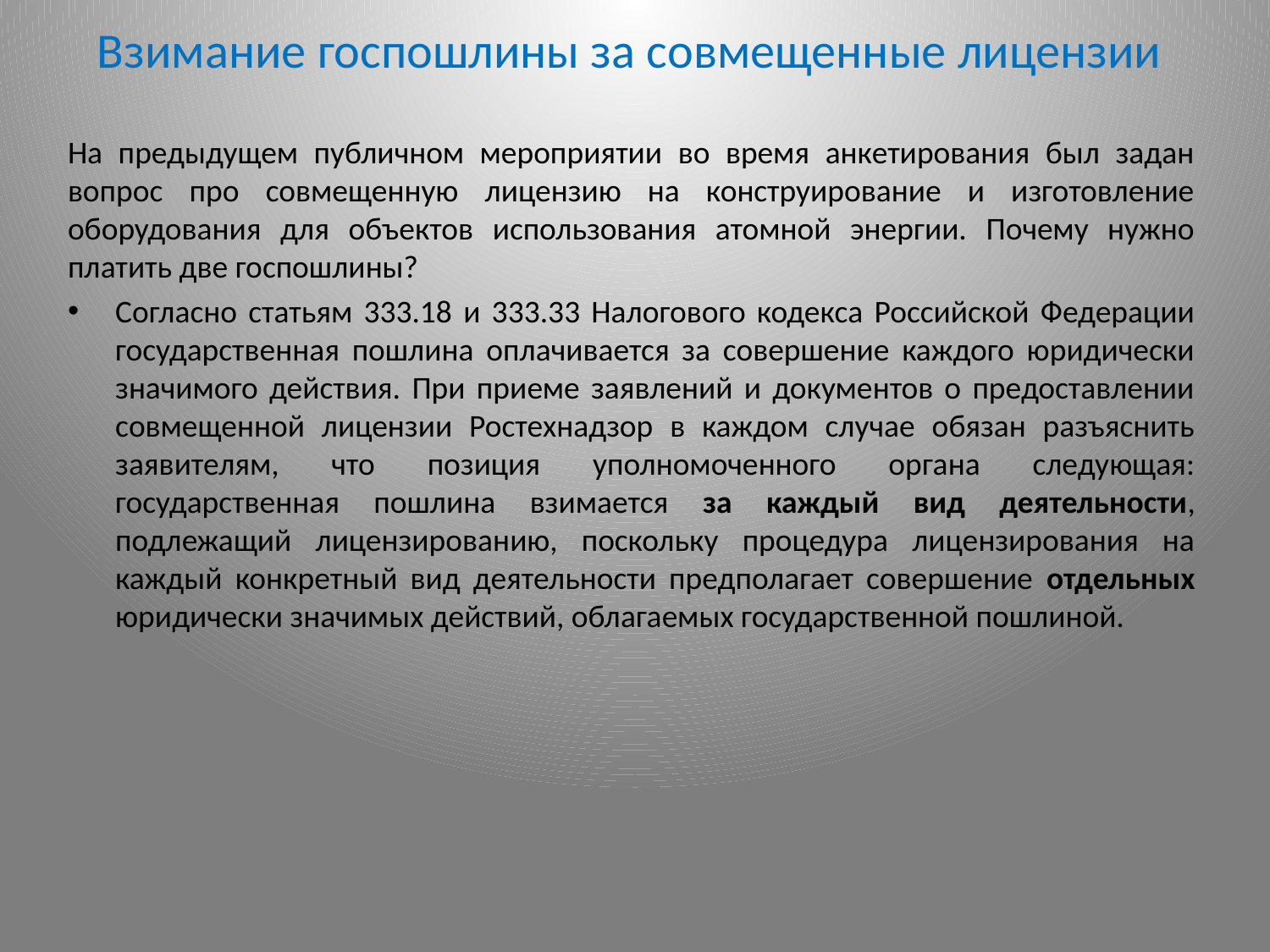

# Взимание госпошлины за совмещенные лицензии
На предыдущем публичном мероприятии во время анкетирования был задан вопрос про совмещенную лицензию на конструирование и изготовление оборудования для объектов использования атомной энергии. Почему нужно платить две госпошлины?
Согласно статьям 333.18 и 333.33 Налогового кодекса Российской Федерации государственная пошлина оплачивается за совершение каждого юридически значимого действия. При приеме заявлений и документов о предоставлении совмещенной лицензии Ростехнадзор в каждом случае обязан разъяснить заявителям, что позиция уполномоченного органа следующая: государственная пошлина взимается за каждый вид деятельности, подлежащий лицензированию, поскольку процедура лицензирования на каждый конкретный вид деятельности предполагает совершение отдельных юридически значимых действий, облагаемых государственной пошлиной.